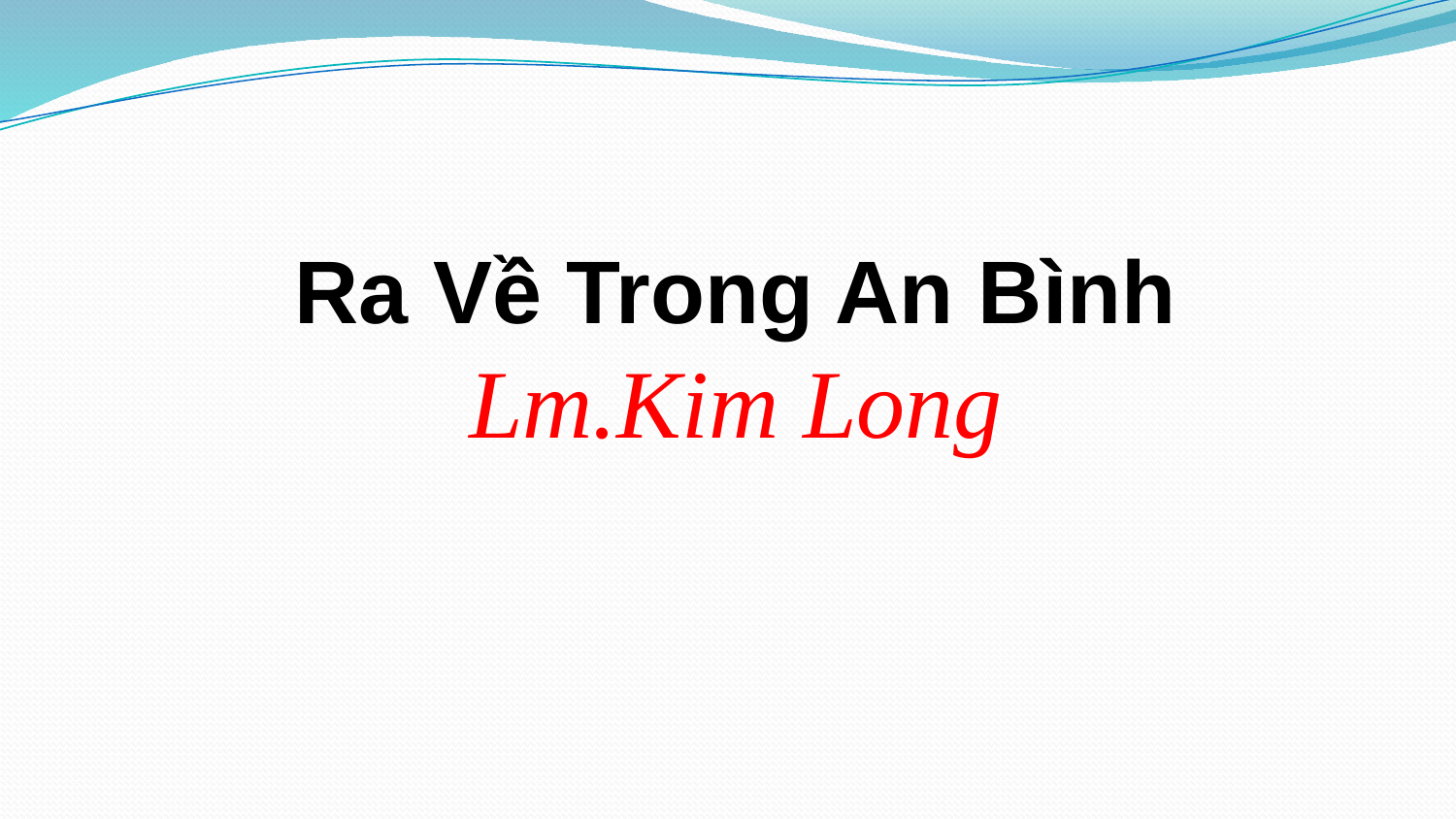

Ra Về Trong An Bình
Lm.Kim Long